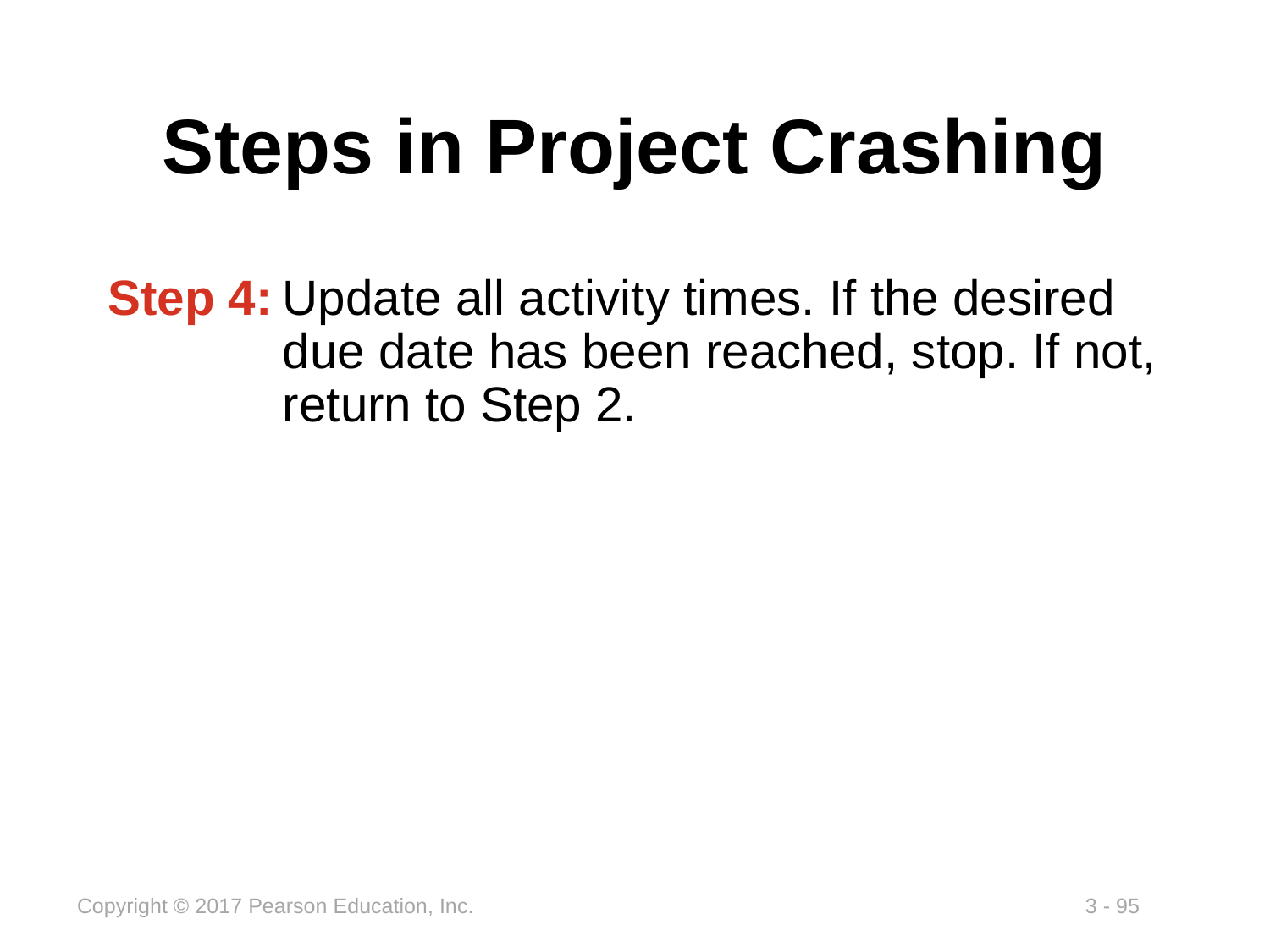

# Steps in Project Crashing
Step 4:	Update all activity times. If the desired due date has been reached, stop. If not, return to Step 2.